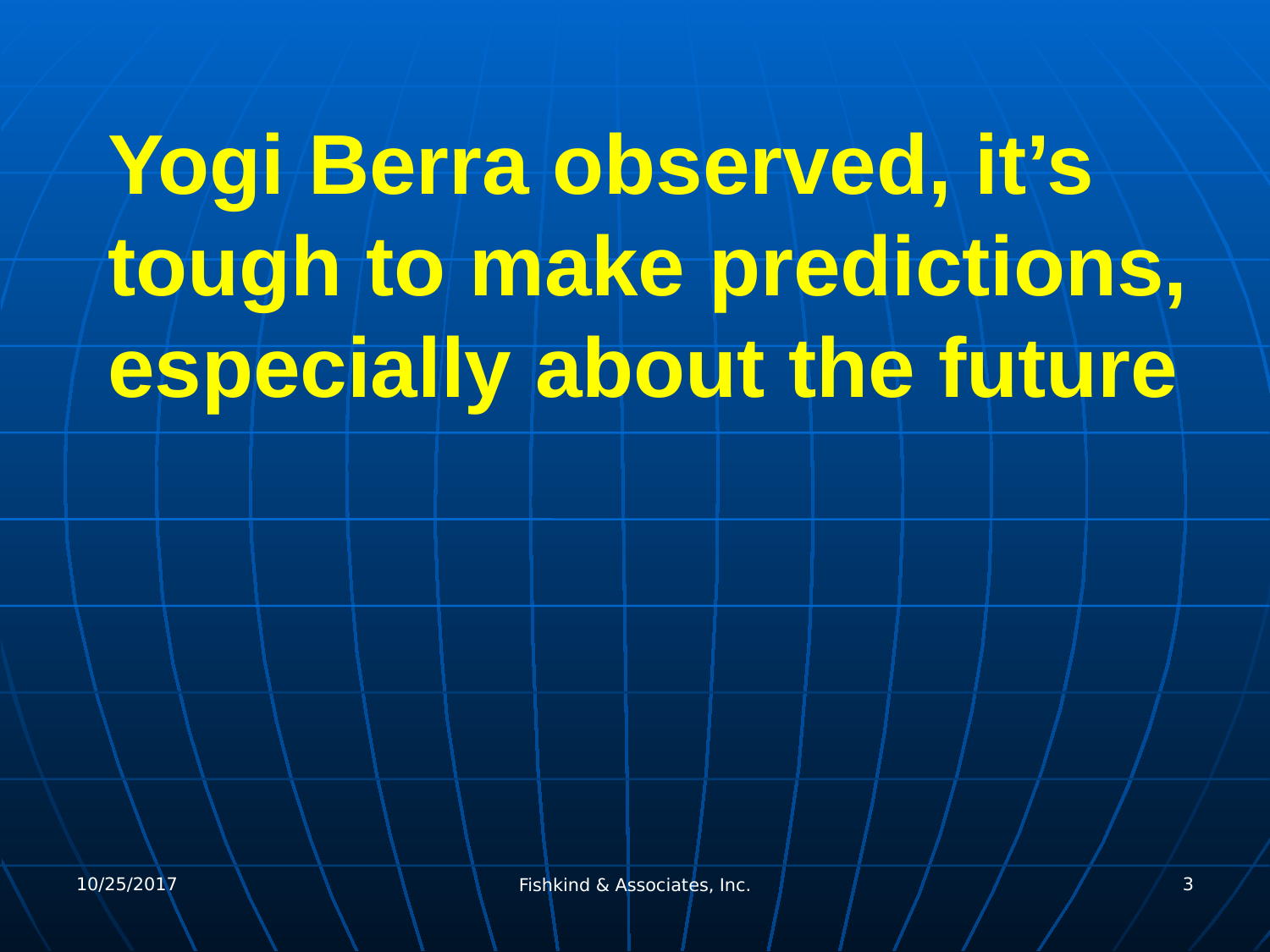

#
Yogi Berra observed, it’s tough to make predictions, especially about the future

10/25/2017
3
Fishkind & Associates, Inc.